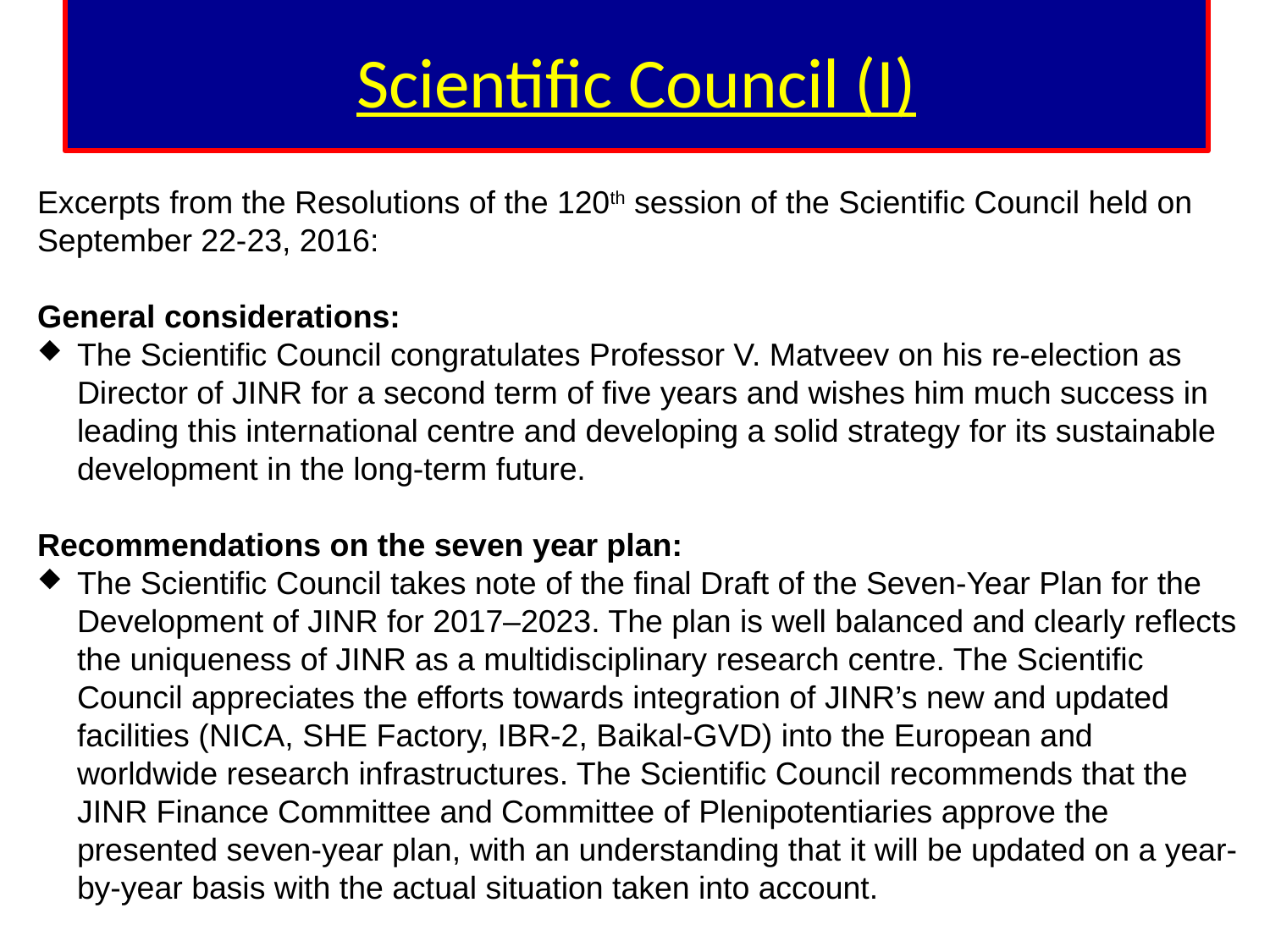

# Scientific Council (I)
Excerpts from the Resolutions of the 120th session of the Scientific Council held on September 22-23, 2016:

General considerations:
The Scientific Council congratulates Professor V. Matveev on his re-election as Director of JINR for a second term of five years and wishes him much success in leading this international centre and developing a solid strategy for its sustainable development in the long-term future.

Recommendations on the seven year plan:
The Scientific Council takes note of the final Draft of the Seven-Year Plan for the Development of JINR for 2017–2023. The plan is well balanced and clearly reflects the uniqueness of JINR as a multidisciplinary research centre. The Scientific Council appreciates the efforts towards integration of JINR’s new and updated facilities (NICA, SHE Factory, IBR-2, Baikal-GVD) into the European and worldwide research infrastructures. The Scientific Council recommends that the JINR Finance Committee and Committee of Plenipotentiaries approve the presented seven-year plan, with an understanding that it will be updated on a year-by-year basis with the actual situation taken into account.